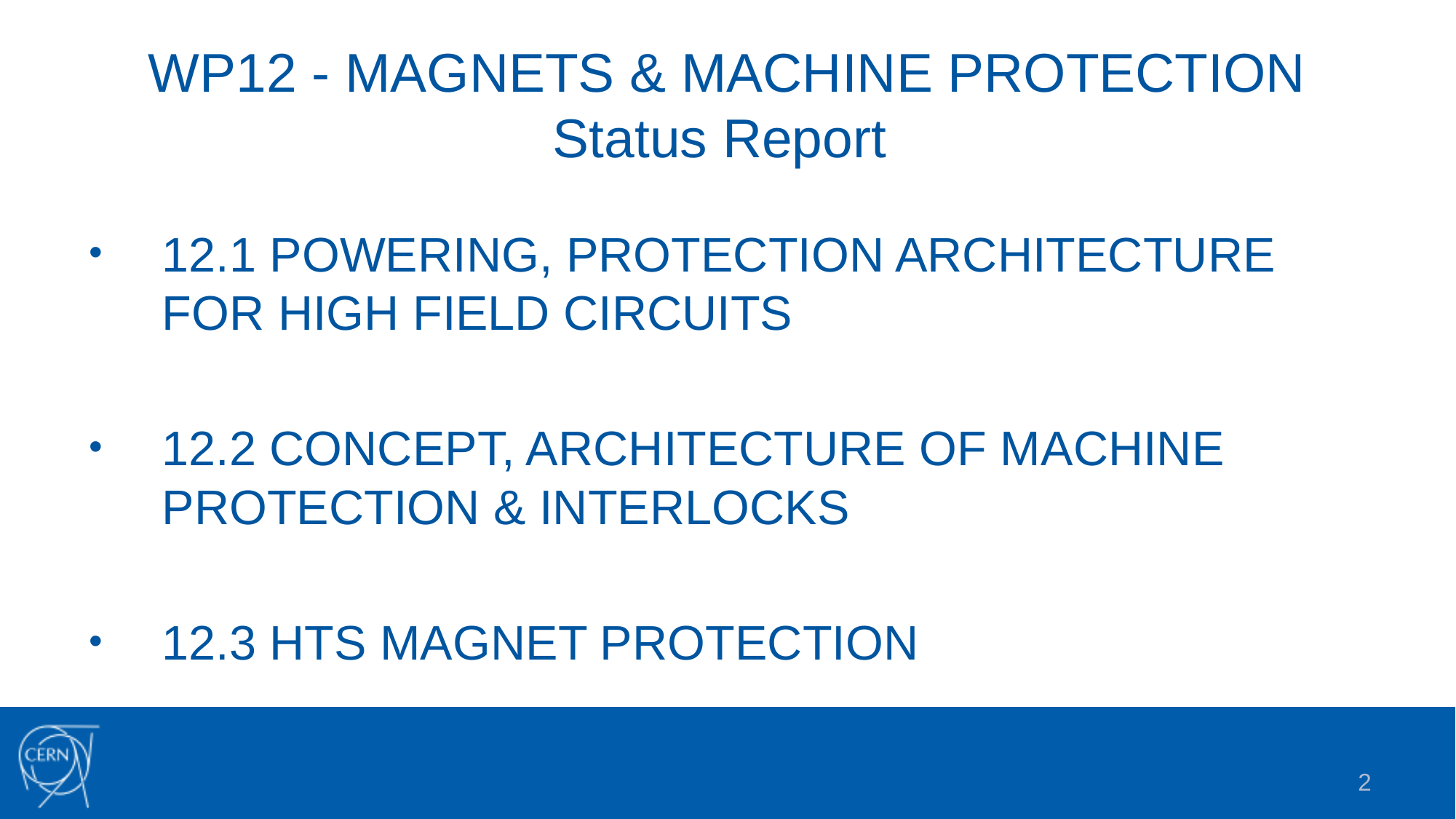

# WP12 - MAGNETS & MACHINE PROTECTION Status Report
12.1 POWERING, PROTECTION ARCHITECTURE FOR HIGH FIELD CIRCUITS

12.2 CONCEPT, ARCHITECTURE OF MACHINE PROTECTION & INTERLOCKS

12.3 HTS MAGNET PROTECTION

2